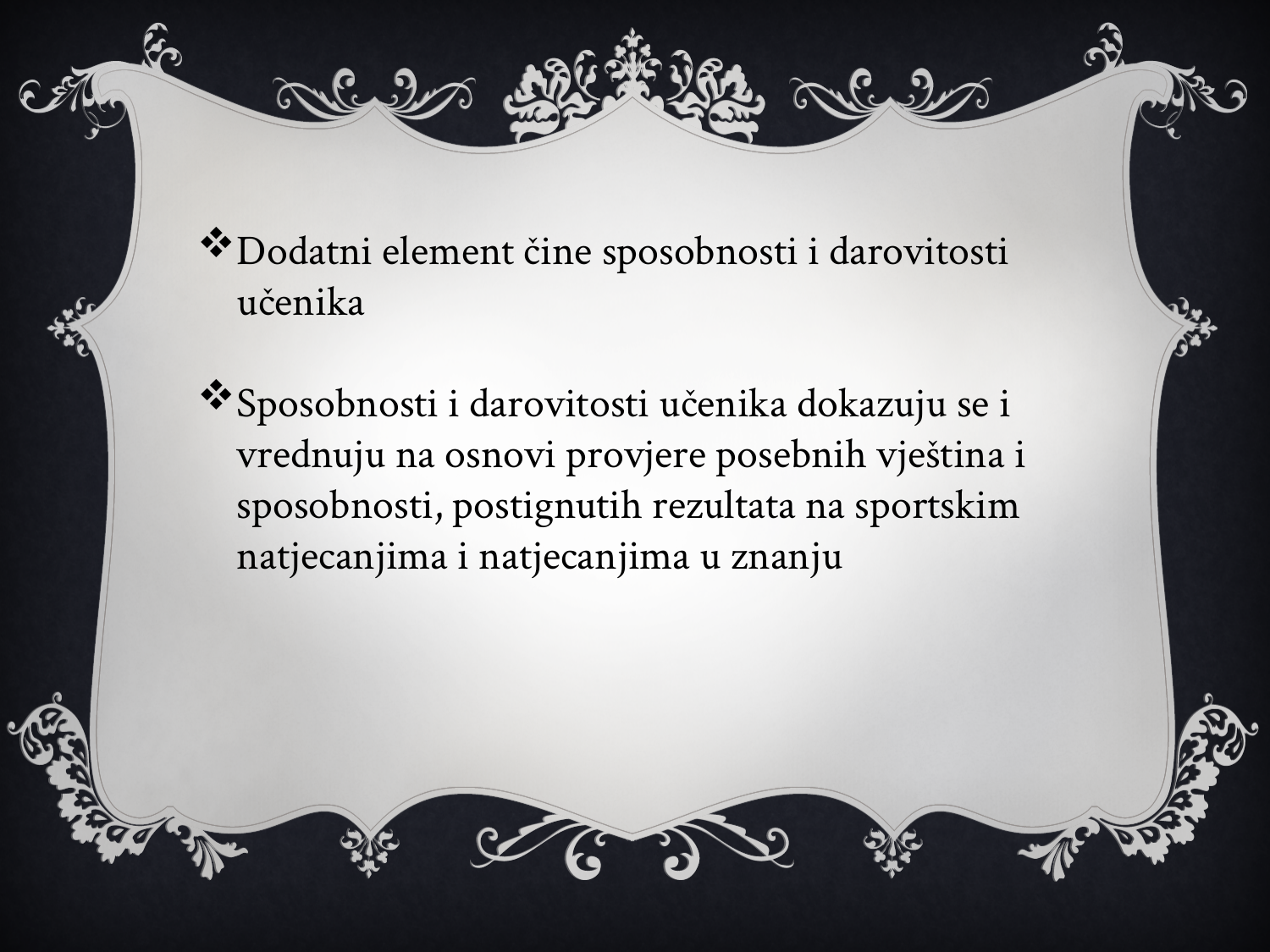

Dodatni element čine sposobnosti i darovitosti učenika

Sposobnosti i darovitosti učenika dokazuju se i vrednuju na osnovi provjere posebnih vještina i sposobnosti, postignutih rezultata na sportskim natjecanjima i natjecanjima u znanju